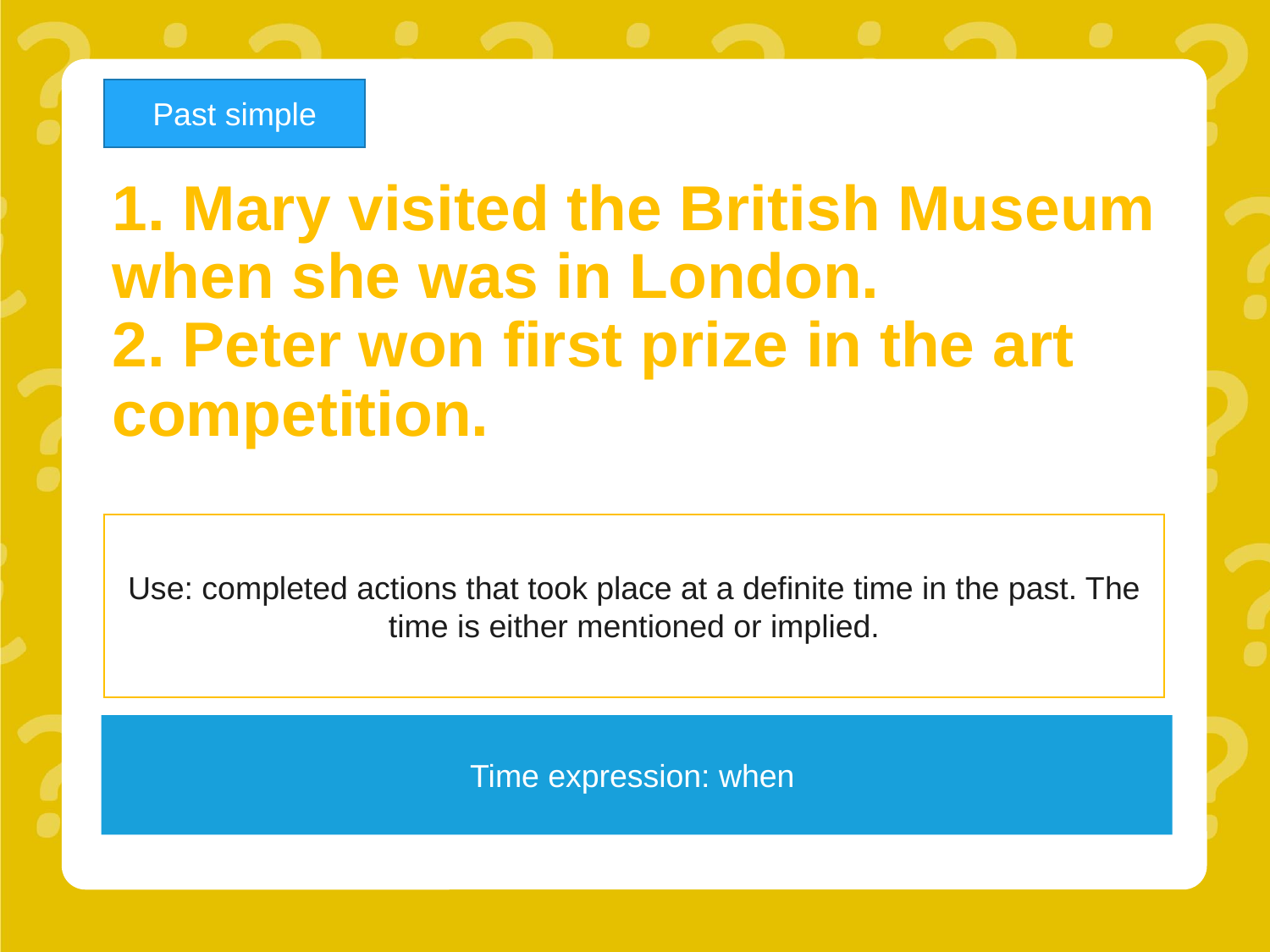

Past simple
# 1. Mary visited the British Museum when she was in London. 2. Peter won first prize in the art competition.

Use: completed actions that took place at a definite time in the past. The time is either mentioned or implied.

Time expression: when